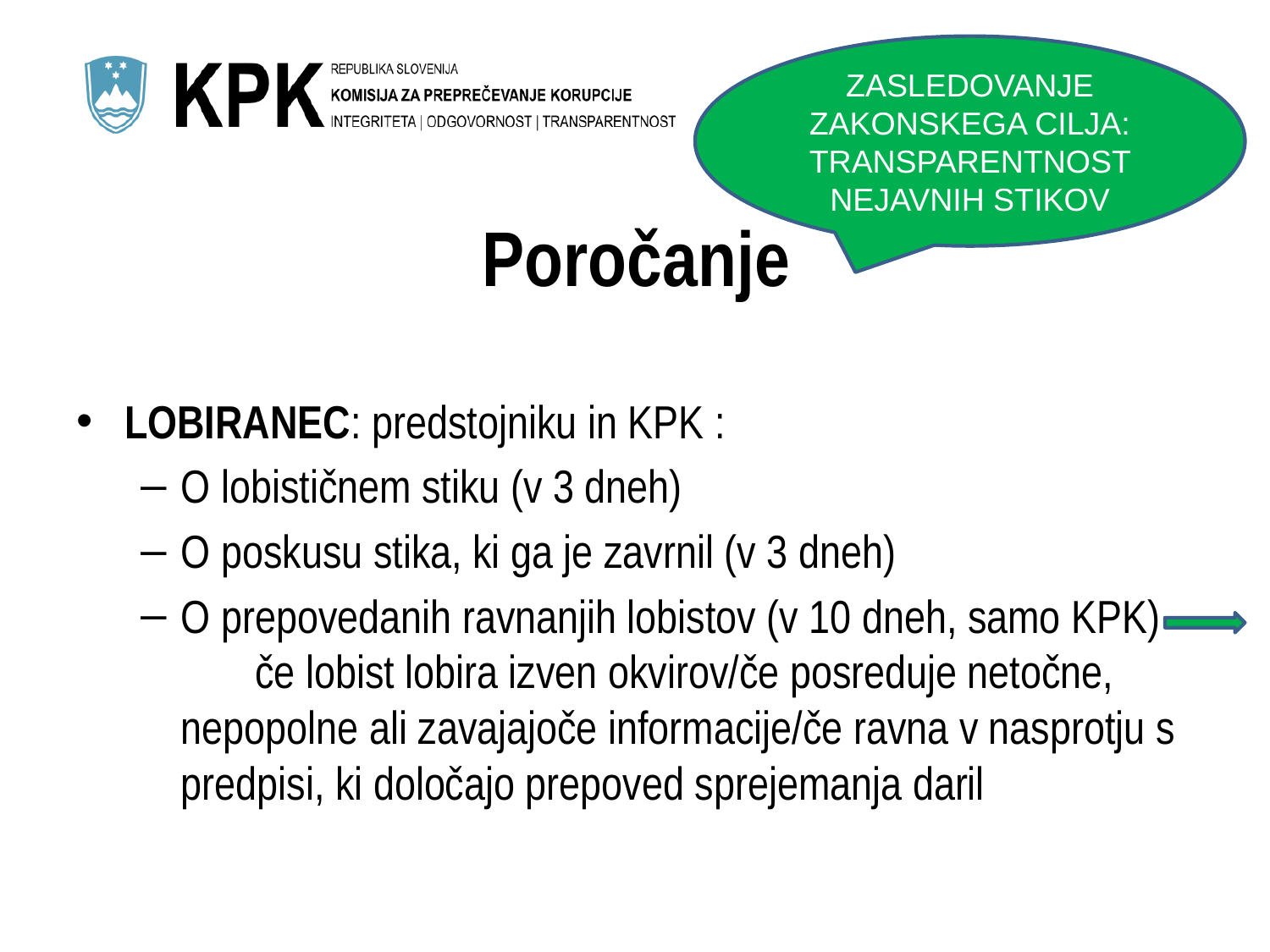

ZASLEDOVANJE ZAKONSKEGA CILJA: TRANSPARENTNOST NEJAVNIH STIKOV
# Poročanje
LOBIRANEC: predstojniku in KPK :
O lobističnem stiku (v 3 dneh)
O poskusu stika, ki ga je zavrnil (v 3 dneh)
O prepovedanih ravnanjih lobistov (v 10 dneh, samo KPK)           če lobist lobira izven okvirov/če posreduje netočne, nepopolne ali zavajajoče informacije/če ravna v nasprotju s predpisi, ki določajo prepoved sprejemanja daril